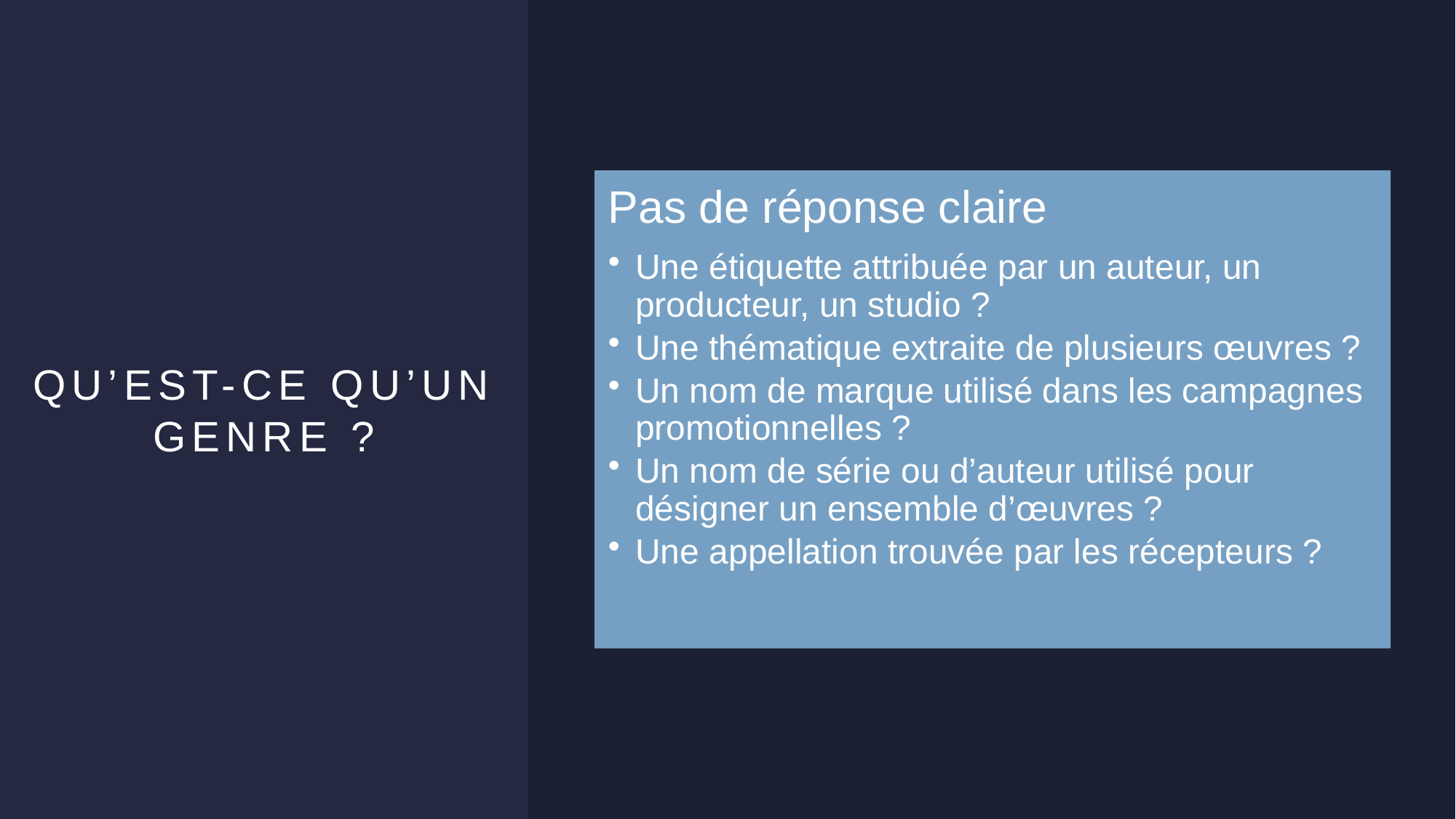

Pas de réponse claire
Une étiquette attribuée par un auteur, un producteur, un studio ?
Une thématique extraite de plusieurs œuvres ?
Un nom de marque utilisé dans les campagnes promotionnelles ?
Un nom de série ou d’auteur utilisé pour désigner un ensemble d’œuvres ?
Une appellation trouvée par les récepteurs ?
# Qu’est-ce qu’un genre ?